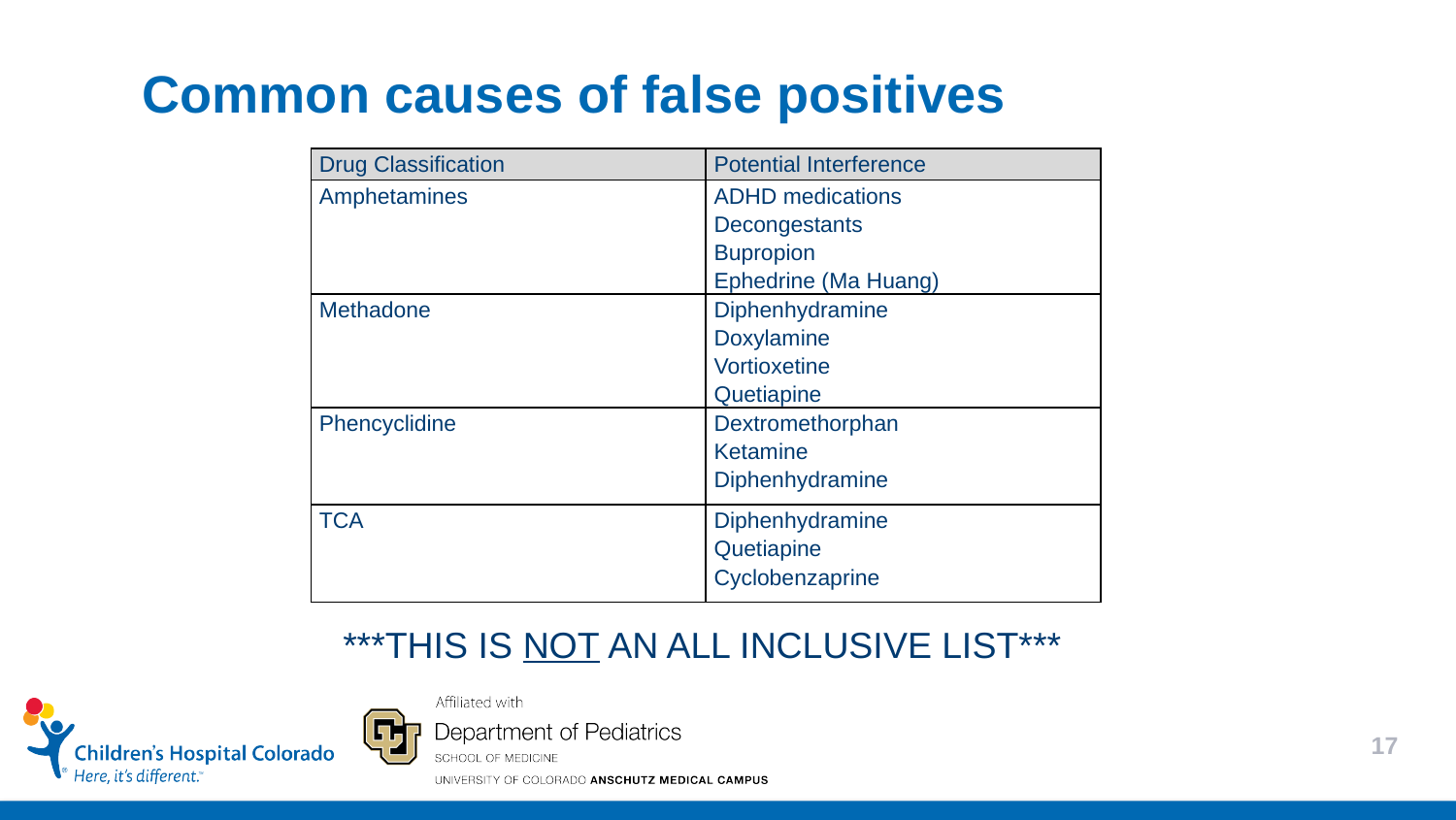

Common causes of false positives
| Drug Classification | Potential Interference |
| --- | --- |
| Amphetamines | ADHD medications Decongestants Bupropion Ephedrine (Ma Huang) |
| Methadone | Diphenhydramine Doxylamine Vortioxetine Quetiapine |
| Phencyclidine | Dextromethorphan Ketamine Diphenhydramine |
| TCA | Diphenhydramine Quetiapine Cyclobenzaprine |
***THIS IS NOT AN ALL INCLUSIVE LIST***
17